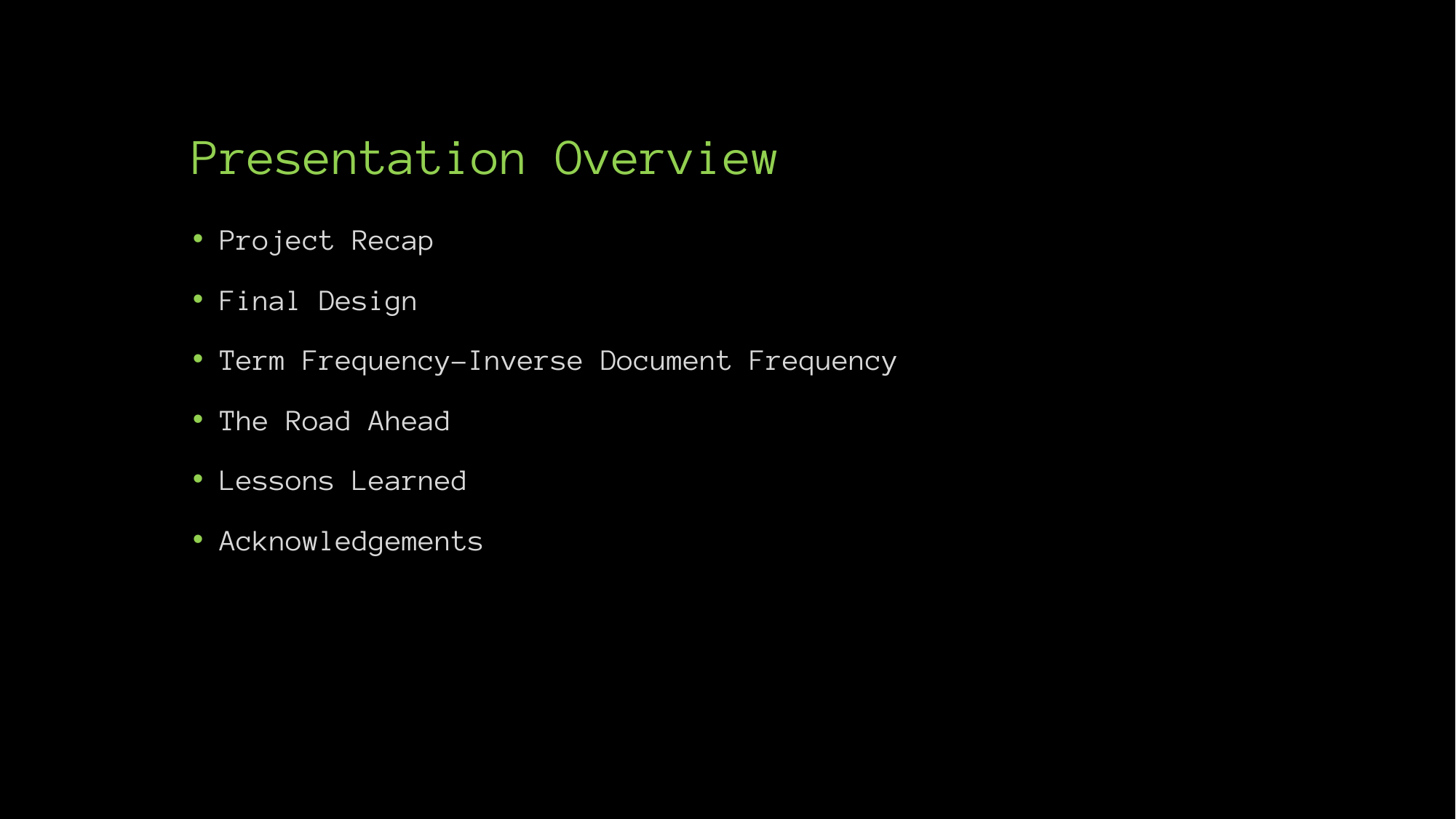

# Presentation Overview
Project Recap
Final Design
Term Frequency-Inverse Document Frequency
The Road Ahead
Lessons Learned
Acknowledgements